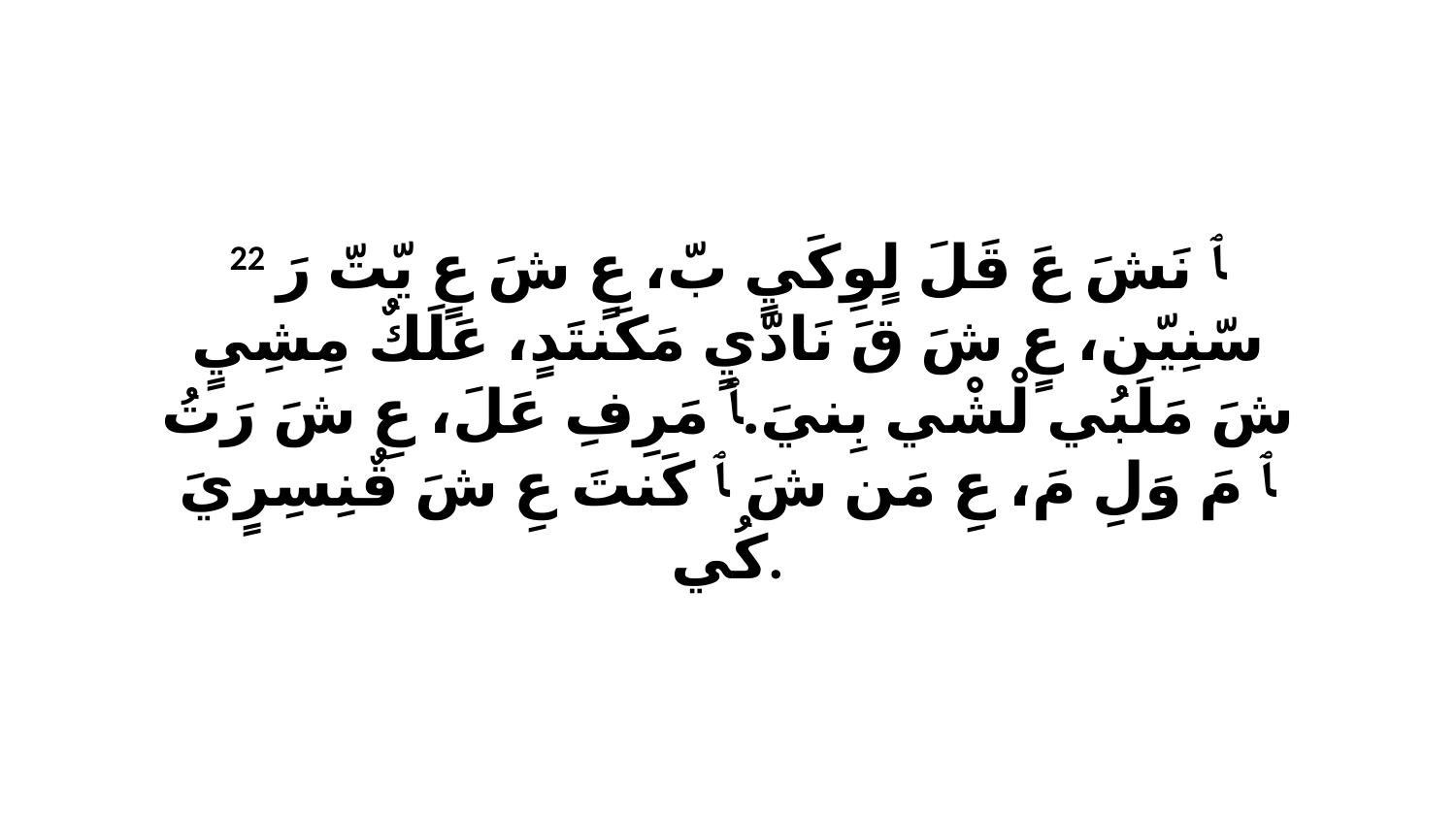

22 ﭑ نَشَ عَ قَلَ لٍوِكَيٍ بّ، عٍ شَ عٍ يّتّ رَ سّنِيّن، عٍ شَ قَ نَادّيٍ مَكَنتَدٍ، عَلَكٌ مِشِيٍ شَ مَلَبُي لْشْي بِنيَ.ﭑ مَرِفِ عَلَ، عِ شَ رَتُ ﭑ مَ وَلِ مَ، عِ مَن شَ ﭑ كَنتَ عِ شَ قٌنِسِرٍيَ كُي.